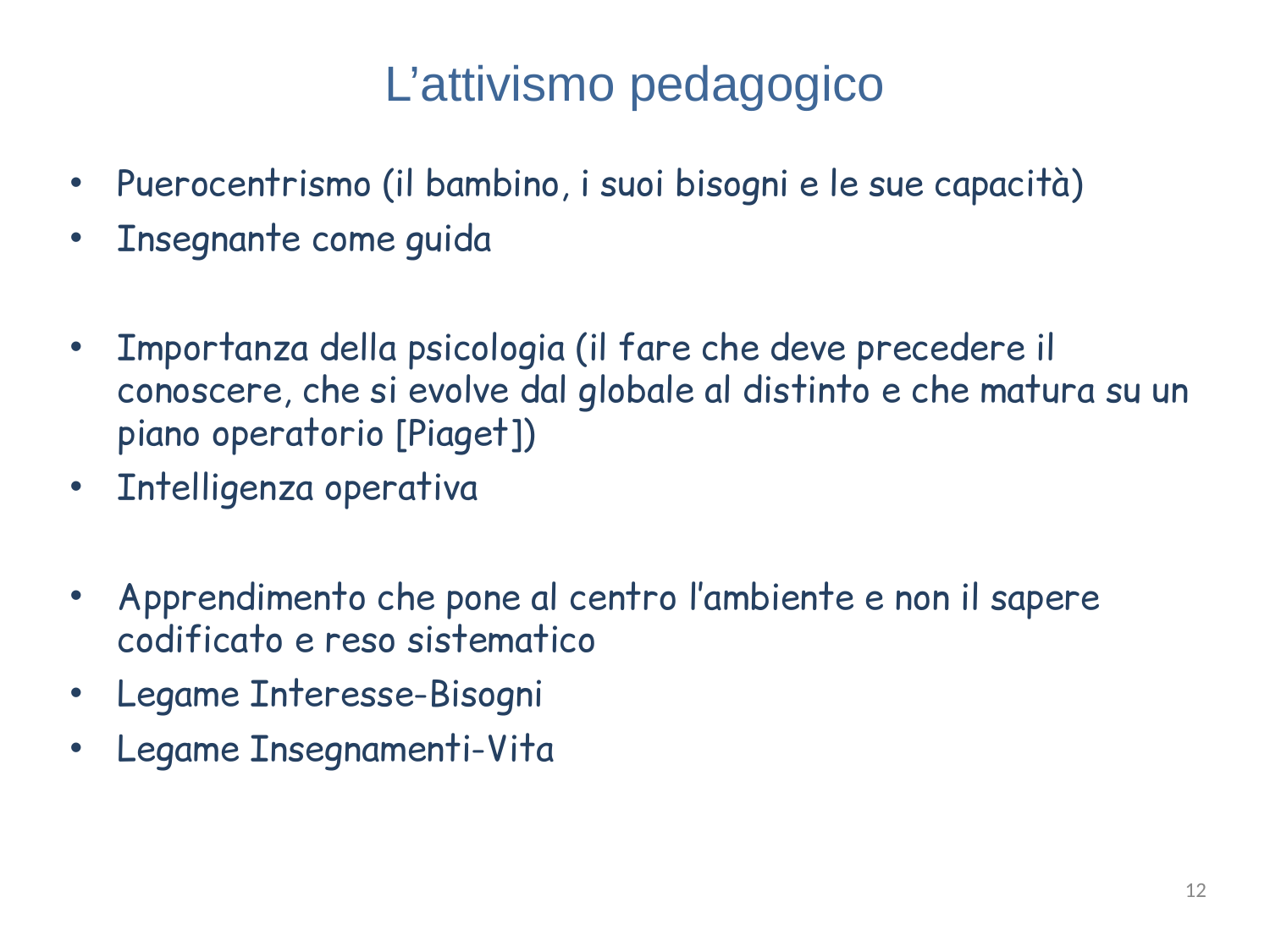

# L’attivismo pedagogico
Puerocentrismo (il bambino, i suoi bisogni e le sue capacità)
Insegnante come guida

Importanza della psicologia (il fare che deve precedere il conoscere, che si evolve dal globale al distinto e che matura su un piano operatorio [Piaget])
Intelligenza operativa

Apprendimento che pone al centro l’ambiente e non il sapere codificato e reso sistematico
Legame Interesse-Bisogni
Legame Insegnamenti-Vita

12